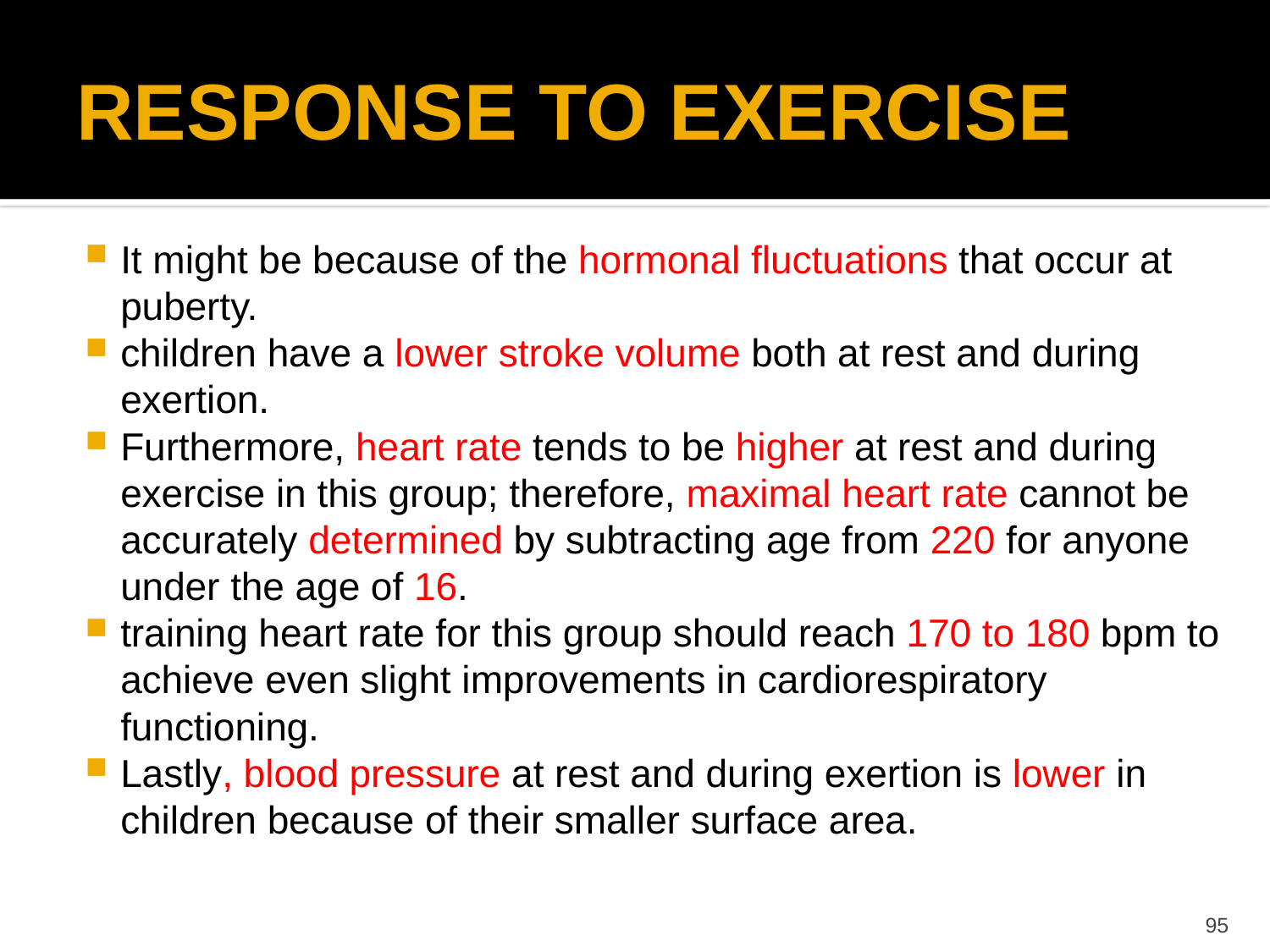

# RESPONSE TO EXERCISE
It might be because of the hormonal ﬂuctuations that occur at puberty.
children have a lower stroke volume both at rest and during exertion.
Furthermore, heart rate tends to be higher at rest and during exercise in this group; therefore, maximal heart rate cannot be accurately determined by subtracting age from 220 for anyone under the age of 16.
training heart rate for this group should reach 170 to 180 bpm to achieve even slight improvements in cardiorespiratory functioning.
Lastly, blood pressure at rest and during exertion is lower in children because of their smaller surface area.

95